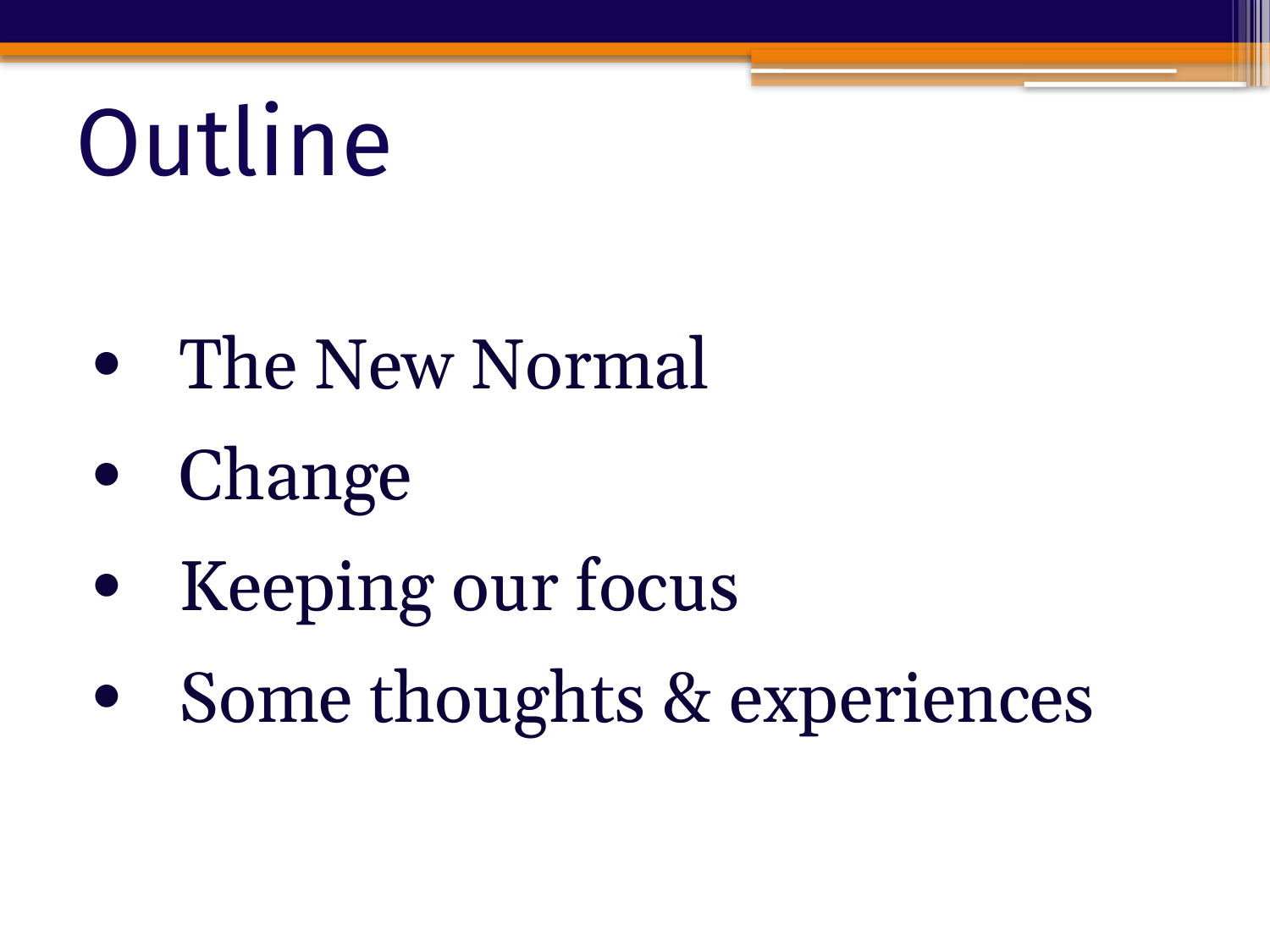

# Outline
The New Normal
Change
Keeping our focus
Some thoughts & experiences